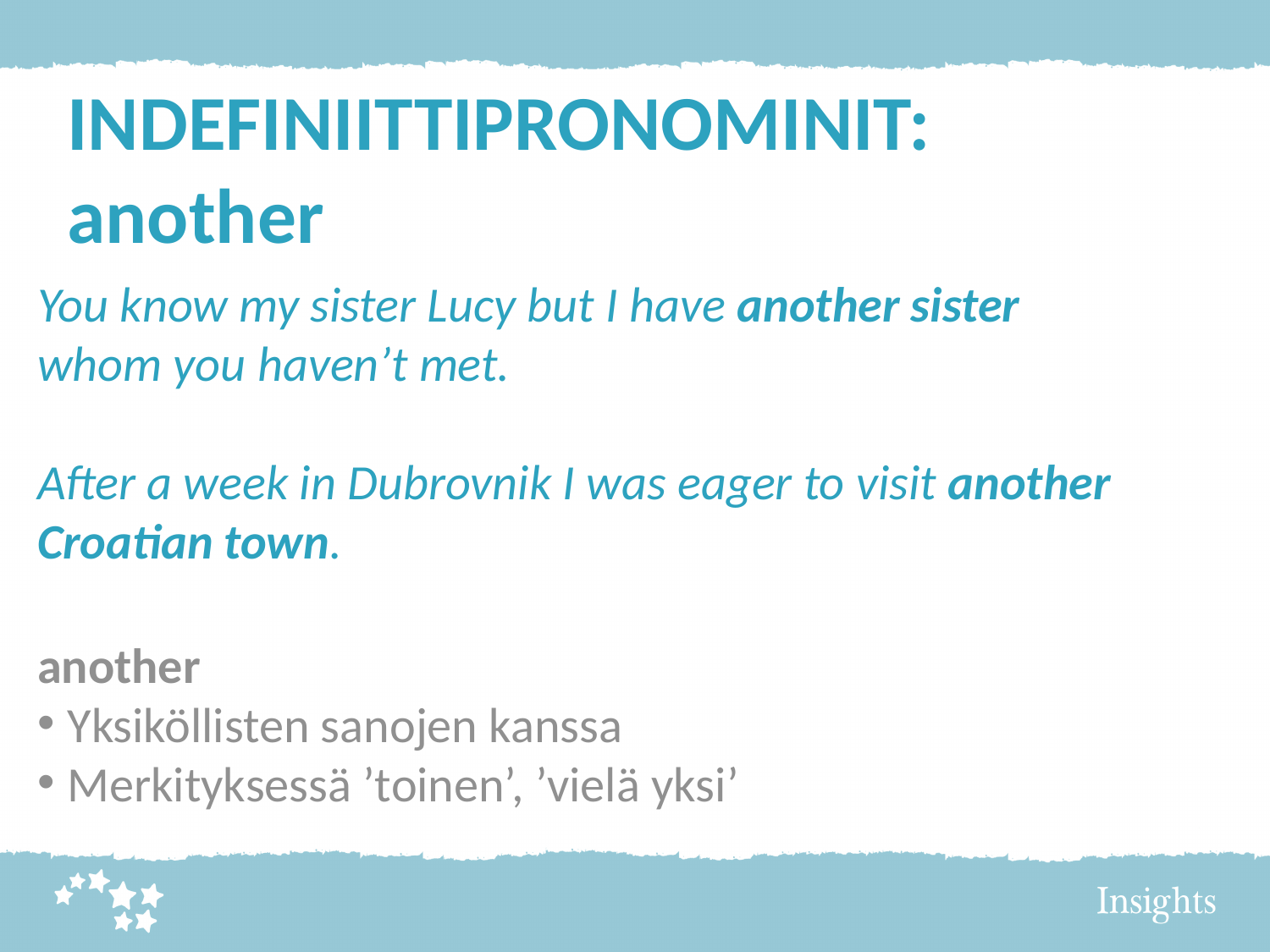

INDEFINIITTIPRONOMINIT:
another
You know my sister Lucy but I have another sister whom you haven’t met.

After a week in Dubrovnik I was eager to visit another Croatian town.

another
Yksiköllisten sanojen kanssa
Merkityksessä ’toinen’, ’vielä yksi’